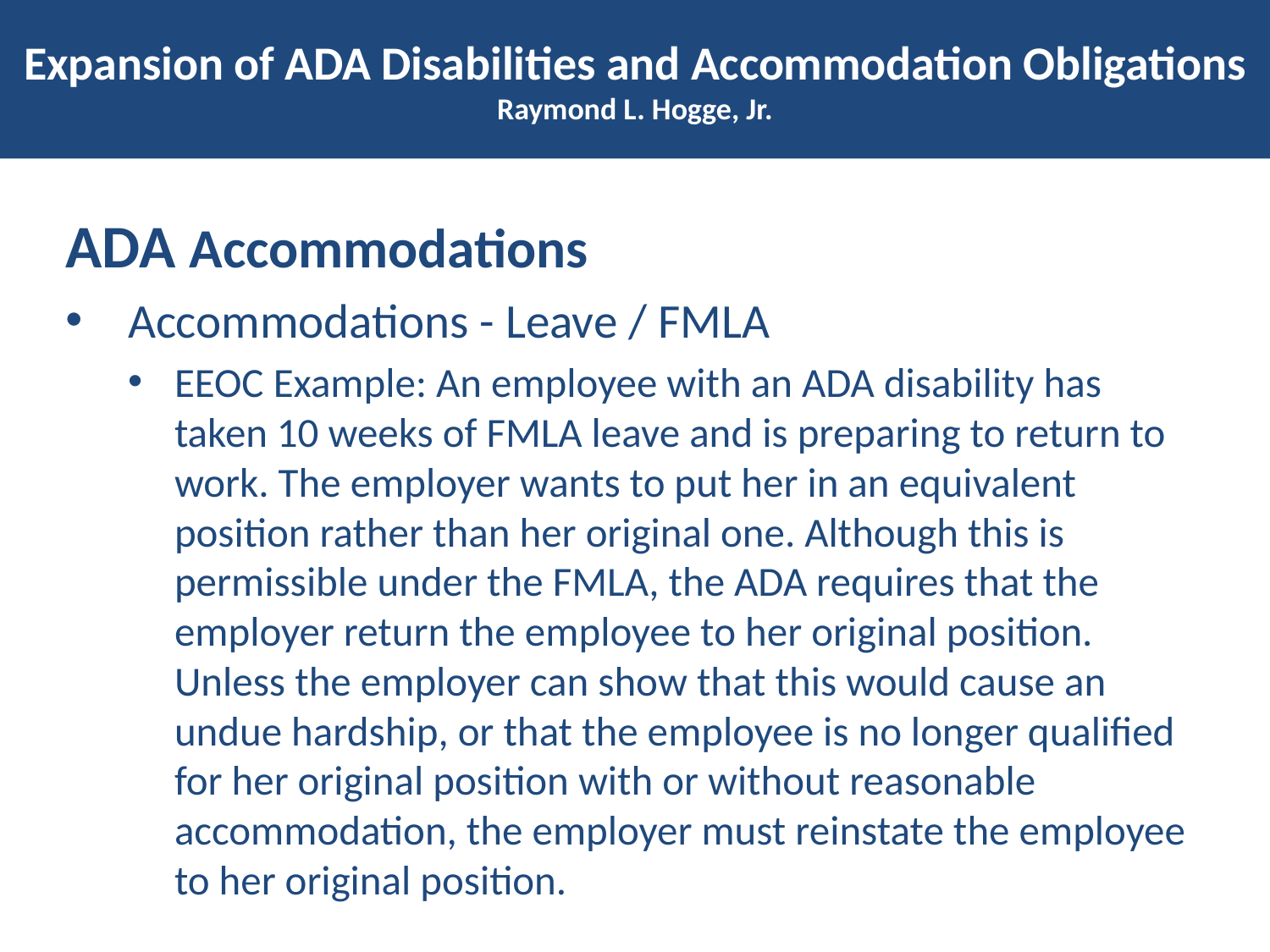

# Expansion of ADA Disabilities and Accommodation Obligations Raymond L. Hogge, Jr.
ADA Accommodations
Accommodations - Leave / FMLA
EEOC Example: An employee with an ADA disability has taken 10 weeks of FMLA leave and is preparing to return to work. The employer wants to put her in an equivalent position rather than her original one. Although this is permissible under the FMLA, the ADA requires that the employer return the employee to her original position. Unless the employer can show that this would cause an undue hardship, or that the employee is no longer qualified for her original position with or without reasonable accommodation, the employer must reinstate the employee to her original position.